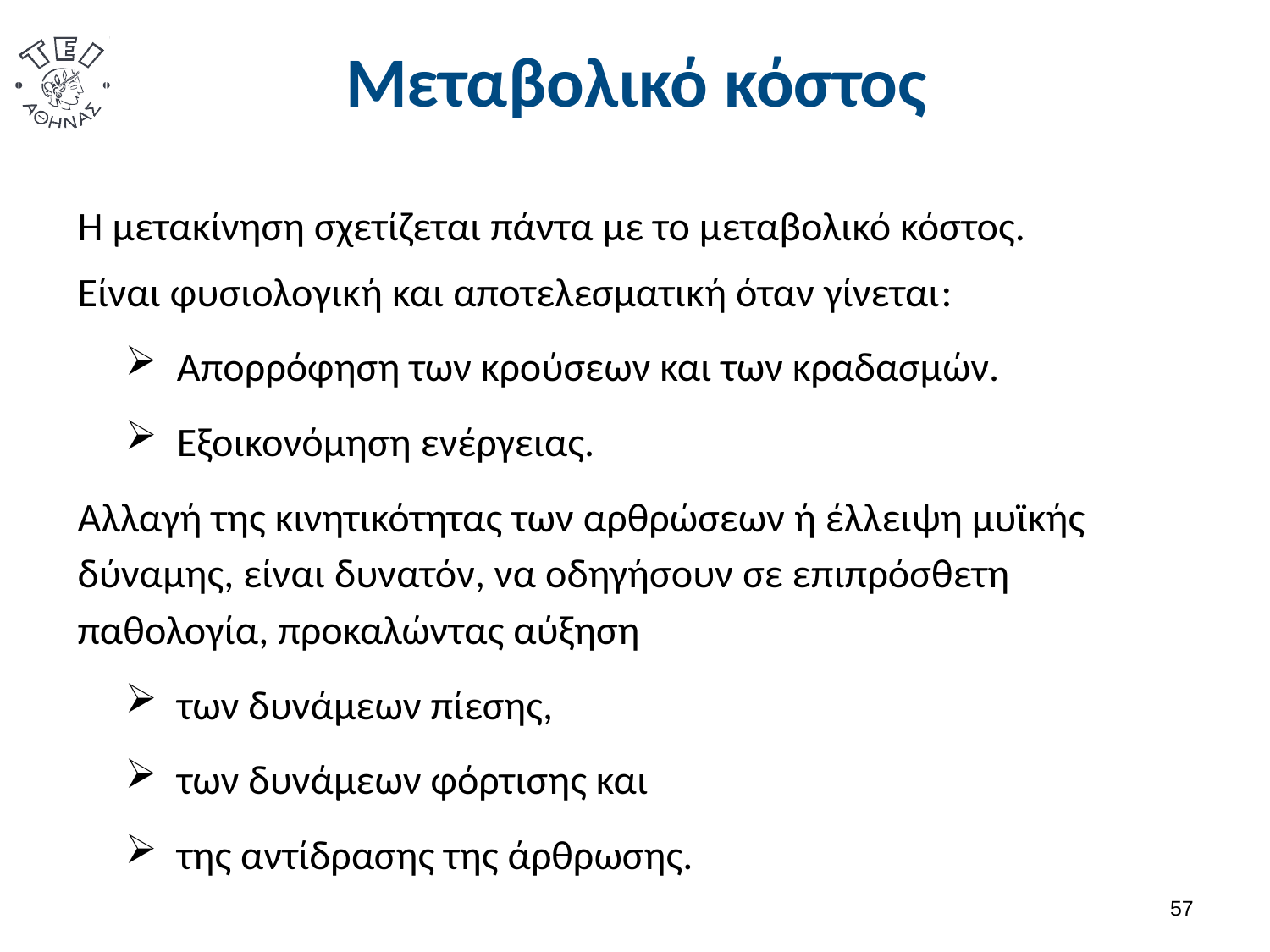

# Μεταβολικό κόστος
Η μετακίνηση σχετίζεται πάντα με το μεταβολικό κόστος.
Είναι φυσιολογική και αποτελεσματική όταν γίνεται:
Απορρόφηση των κρούσεων και των κραδασμών.
Εξοικονόμηση ενέργειας.
Αλλαγή της κινητικότητας των αρθρώσεων ή έλλειψη μυϊκής δύναμης, είναι δυνατόν, να οδηγήσουν σε επιπρόσθετη παθολογία, προκαλώντας αύξηση
των δυνάμεων πίεσης,
των δυνάμεων φόρτισης και
της αντίδρασης της άρθρωσης.
57